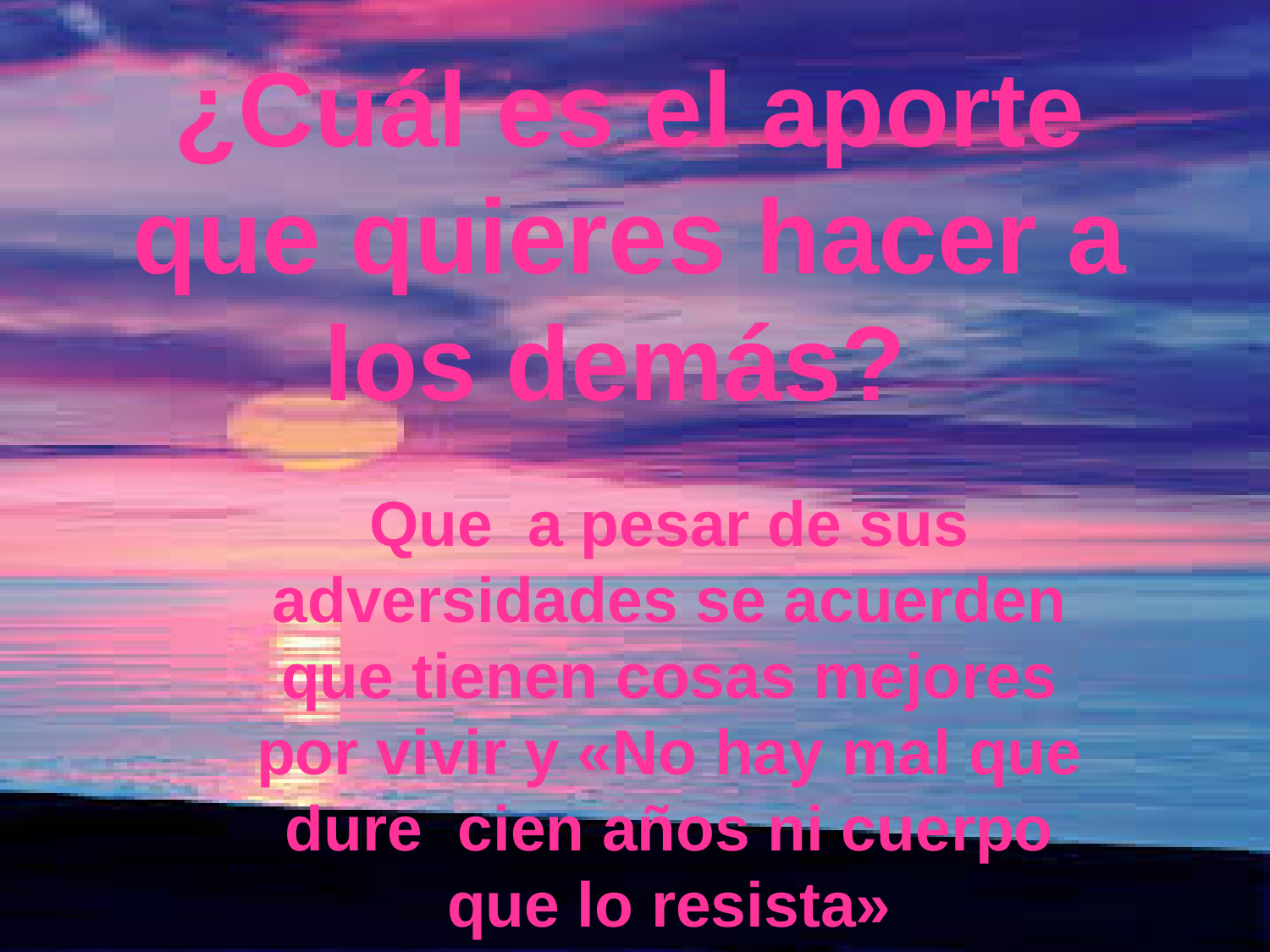

# ¿Cuál es el aporte que quieres hacer a los demás?
Que  a pesar de sus adversidades se acuerden que tienen cosas mejores por vivir y «No hay mal que dure  cien años ni cuerpo que lo resista»